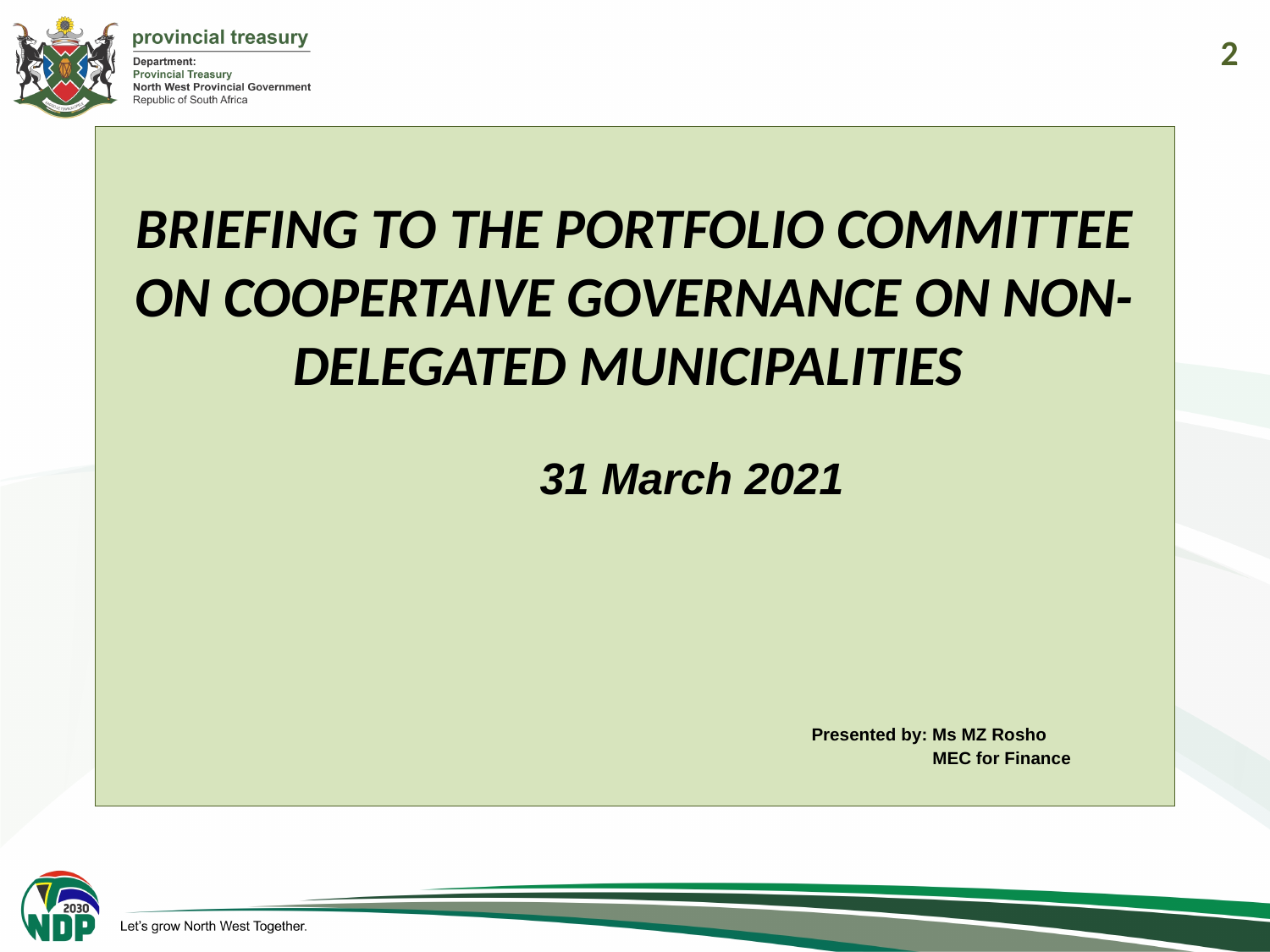

2
# BRIEFING TO THE PORTFOLIO COMMITTEE ON COOPERTAIVE GOVERNANCE ON NON-DELEGATED MUNICIPALITIES  31 March 2021 Presented by: Ms MZ Rosho MEC for Finance